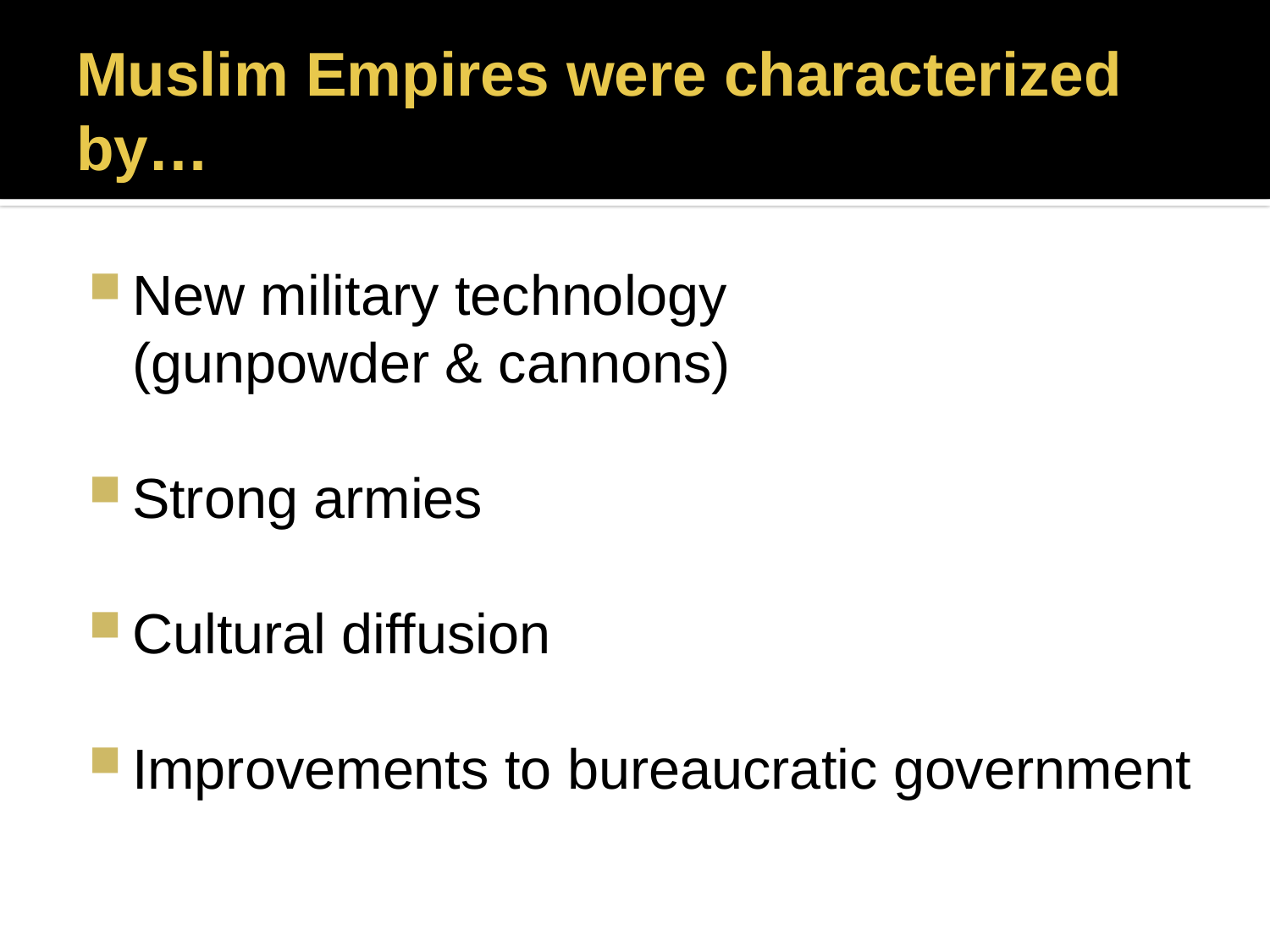

# Muslim Empires were characterized by…
New military technology
	(gunpowder & cannons)

Strong armies

Cultural diffusion

Improvements to bureaucratic government